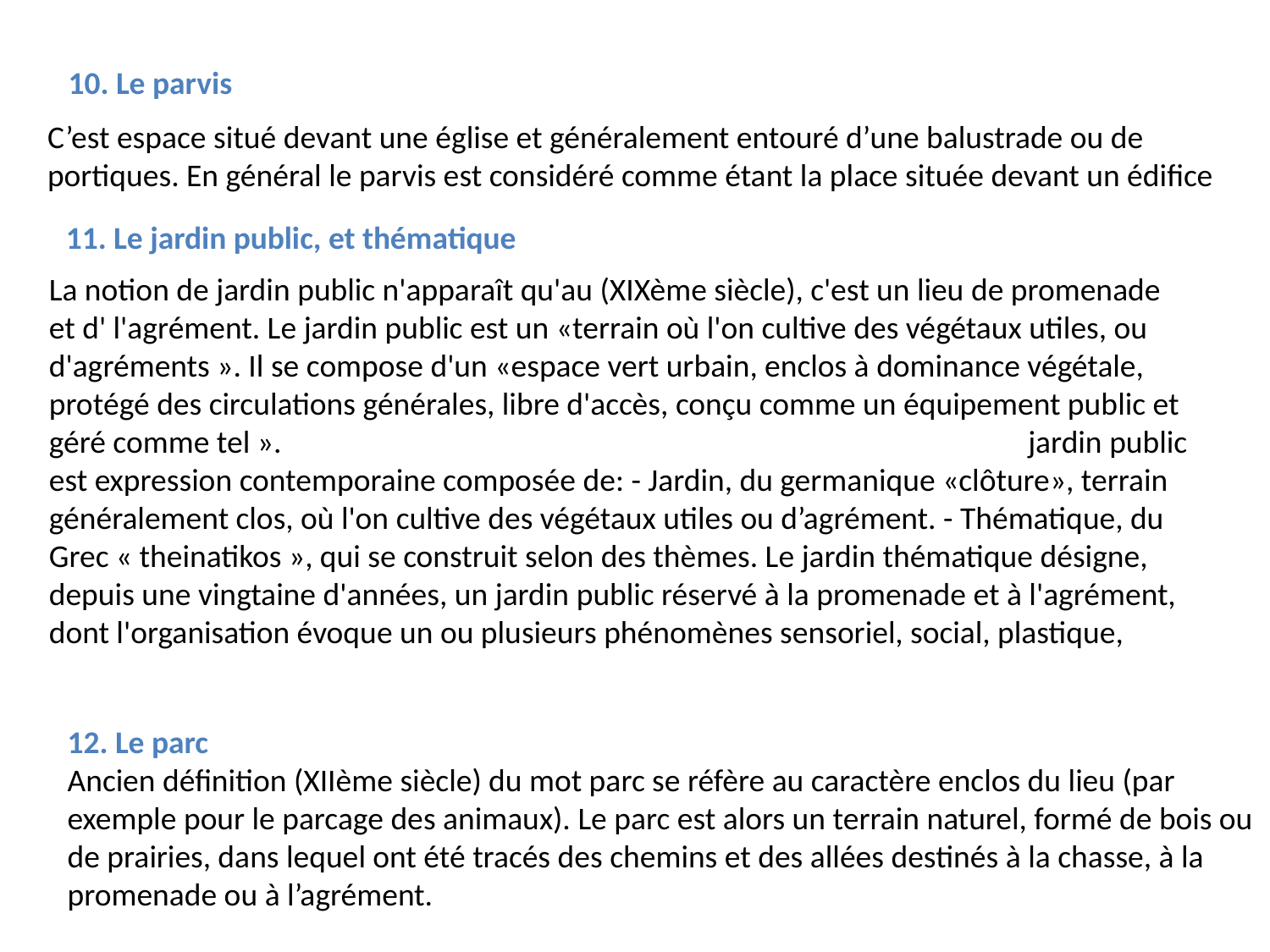

10. Le parvis
C’est espace situé devant une église et généralement entouré d’une balustrade ou de portiques. En général le parvis est considéré comme étant la place située devant un édifice
11. Le jardin public, et thématique
La notion de jardin public n'apparaît qu'au (XIXème siècle), c'est un lieu de promenade et d' l'agrément. Le jardin public est un «terrain où l'on cultive des végétaux utiles, ou d'agréments ». Il se compose d'un «espace vert urbain, enclos à dominance végétale, protégé des circulations générales, libre d'accès, conçu comme un équipement public et géré comme tel ».                                                                                                        jardin public est expression contemporaine composée de: - Jardin, du germanique «clôture», terrain généralement clos, où l'on cultive des végétaux utiles ou d’agrément. - Thématique, du Grec « theinatikos », qui se construit selon des thèmes. Le jardin thématique désigne, depuis une vingtaine d'années, un jardin public réservé à la promenade et à l'agrément, dont l'organisation évoque un ou plusieurs phénomènes sensoriel, social, plastique,
12. Le parc
Ancien définition (XIIème siècle) du mot parc se réfère au caractère enclos du lieu (par exemple pour le parcage des animaux). Le parc est alors un terrain naturel, formé de bois ou de prairies, dans lequel ont été tracés des chemins et des allées destinés à la chasse, à la promenade ou à l’agrément.